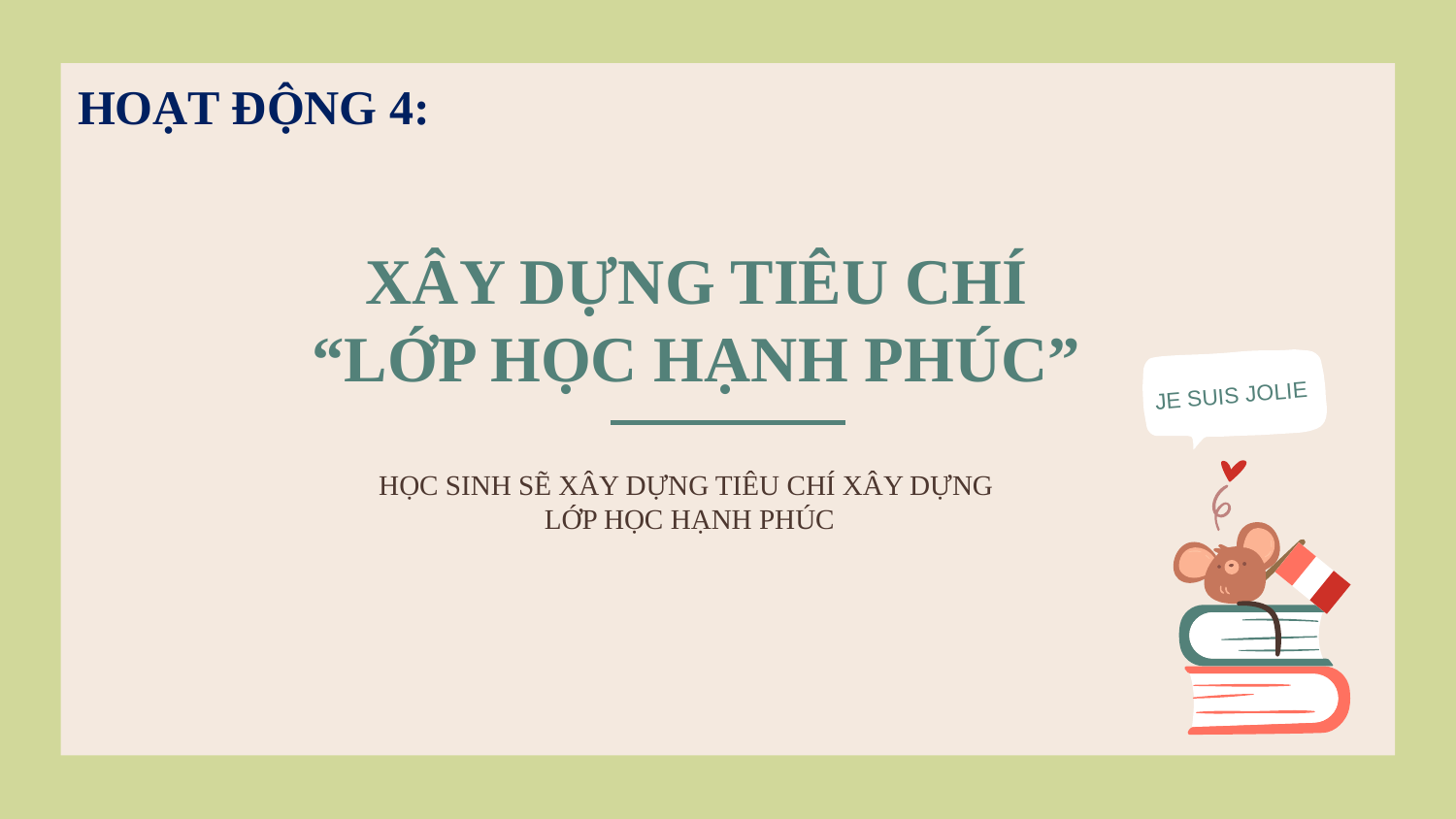

HOẠT ĐỘNG 4:
# XÂY DỰNG TIÊU CHÍ “LỚP HỌC HẠNH PHÚC”
JE SUIS JOLIE

HỌC SINH SẼ XÂY DỰNG TIÊU CHÍ XÂY DỰNG
LỚP HỌC HẠNH PHÚC